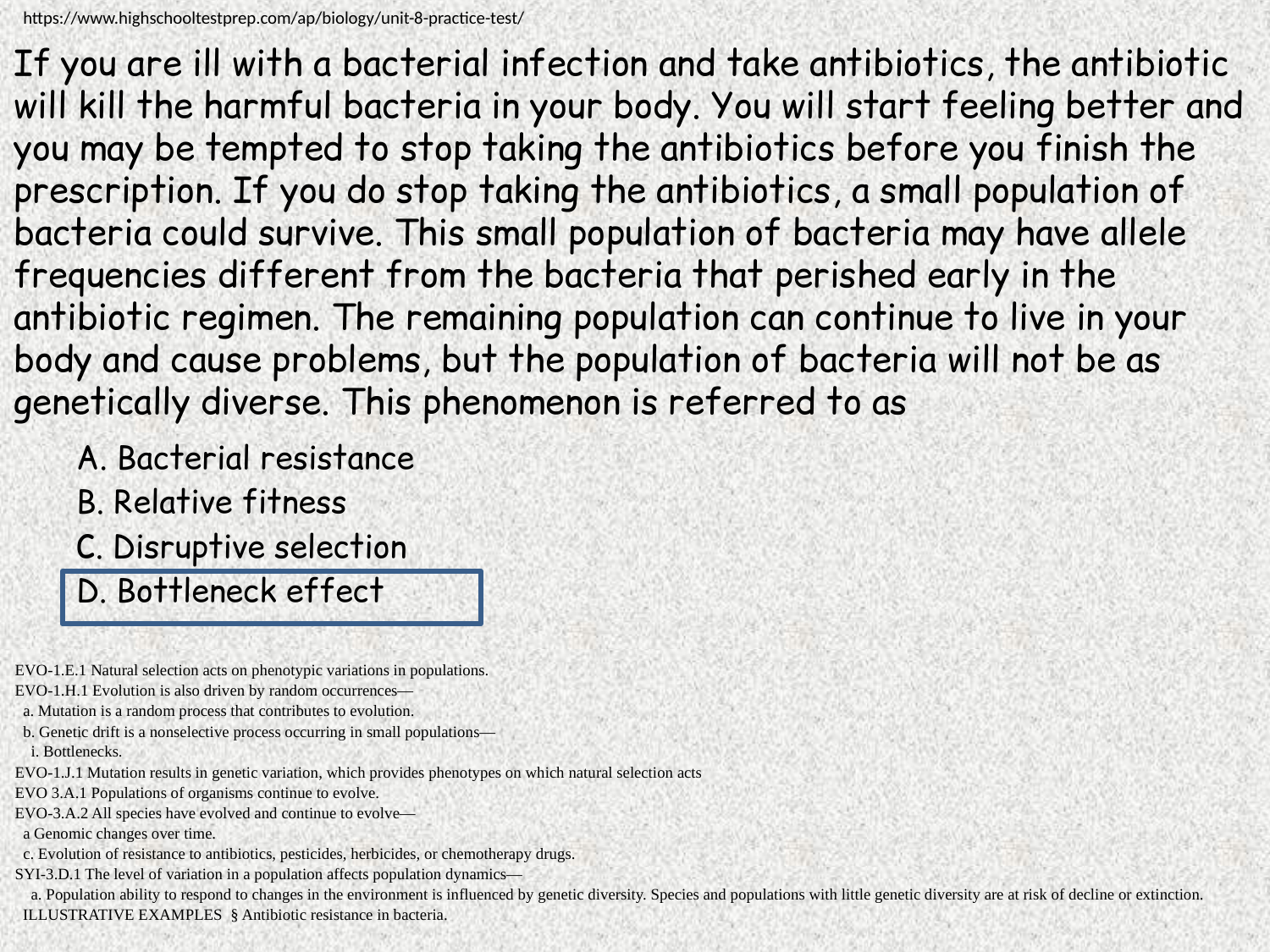

https://www.highschooltestprep.com/ap/biology/unit-8-practice-test/
If you are ill with a bacterial infection and take antibiotics, the antibiotic will kill the harmful bacteria in your body. You will start feeling better and you may be tempted to stop taking the antibiotics before you finish the prescription. If you do stop taking the antibiotics, a small population of bacteria could survive. This small population of bacteria may have allele frequencies different from the bacteria that perished early in the antibiotic regimen. The remaining population can continue to live in your body and cause problems, but the population of bacteria will not be as genetically diverse. This phenomenon is referred to as
A. Bacterial resistance
B. Relative fitness
C. Disruptive selection
D. Bottleneck effect

EVO-1.E.1 Natural selection acts on phenotypic variations in populations.
EVO-1.H.1 Evolution is also driven by random occurrences—
  a. Mutation is a random process that contributes to evolution.
  b. Genetic drift is a nonselective process occurring in small populations—
    i. Bottlenecks.
EVO-1.J.1 Mutation results in genetic variation, which provides phenotypes on which natural selection acts
EVO 3.A.1 Populations of organisms continue to evolve.
EVO-3.A.2 All species have evolved and continue to evolve—
  a Genomic changes over time.
  c. Evolution of resistance to antibiotics, pesticides, herbicides, or chemotherapy drugs.
SYI-3.D.1 The level of variation in a population affects population dynamics—
    a. Population ability to respond to changes in the environment is influenced by genetic diversity. Species and populations with little genetic diversity are at risk of decline or extinction.
  ILLUSTRATIVE EXAMPLES  § Antibiotic resistance in bacteria.